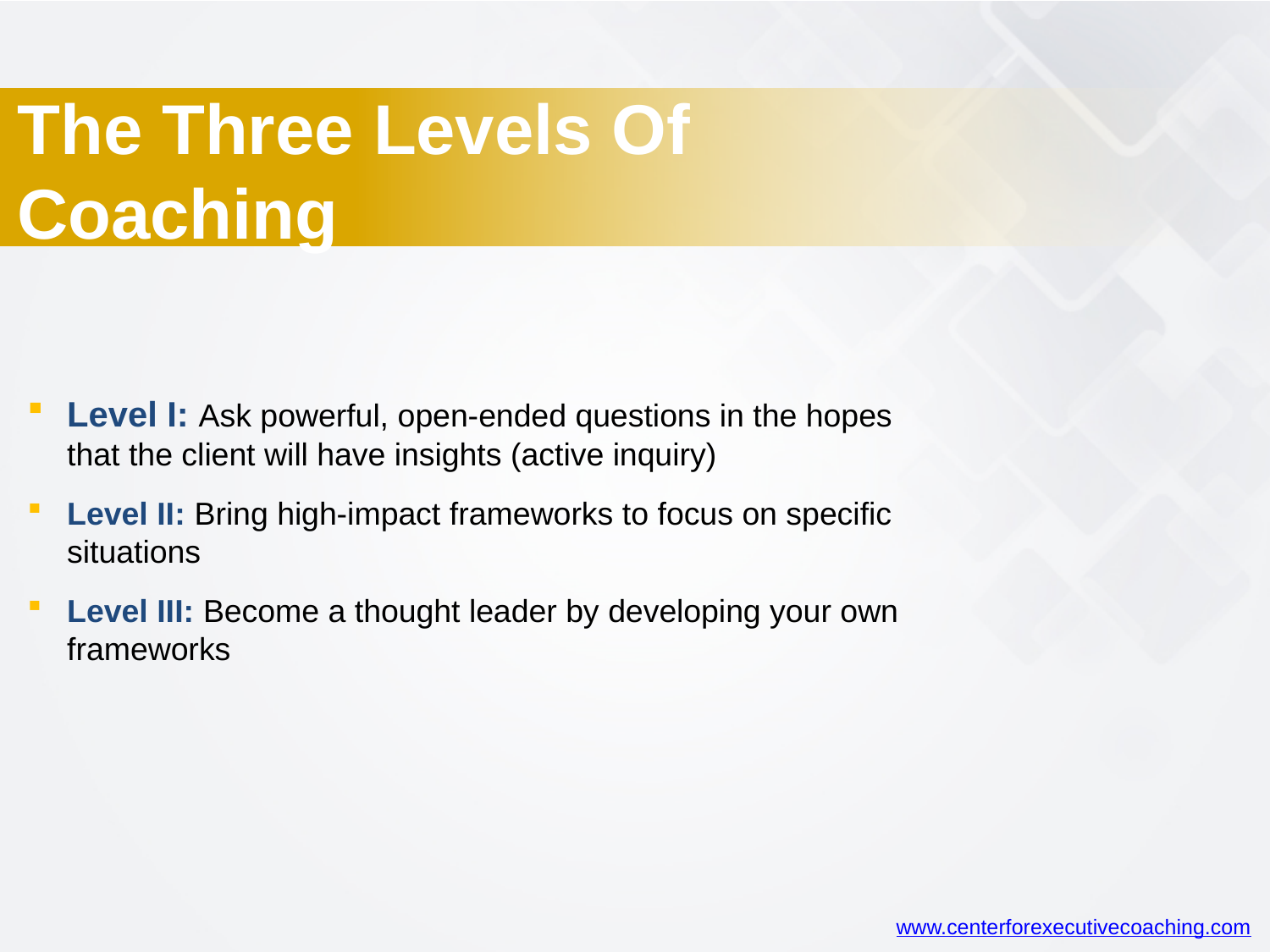

The Three Levels Of Coaching

Level I: Ask powerful, open-ended questions in the hopes that the client will have insights (active inquiry)
Level II: Bring high-impact frameworks to focus on specific situations
Level III: Become a thought leader by developing your own frameworks
www.centerforexecutivecoaching.com